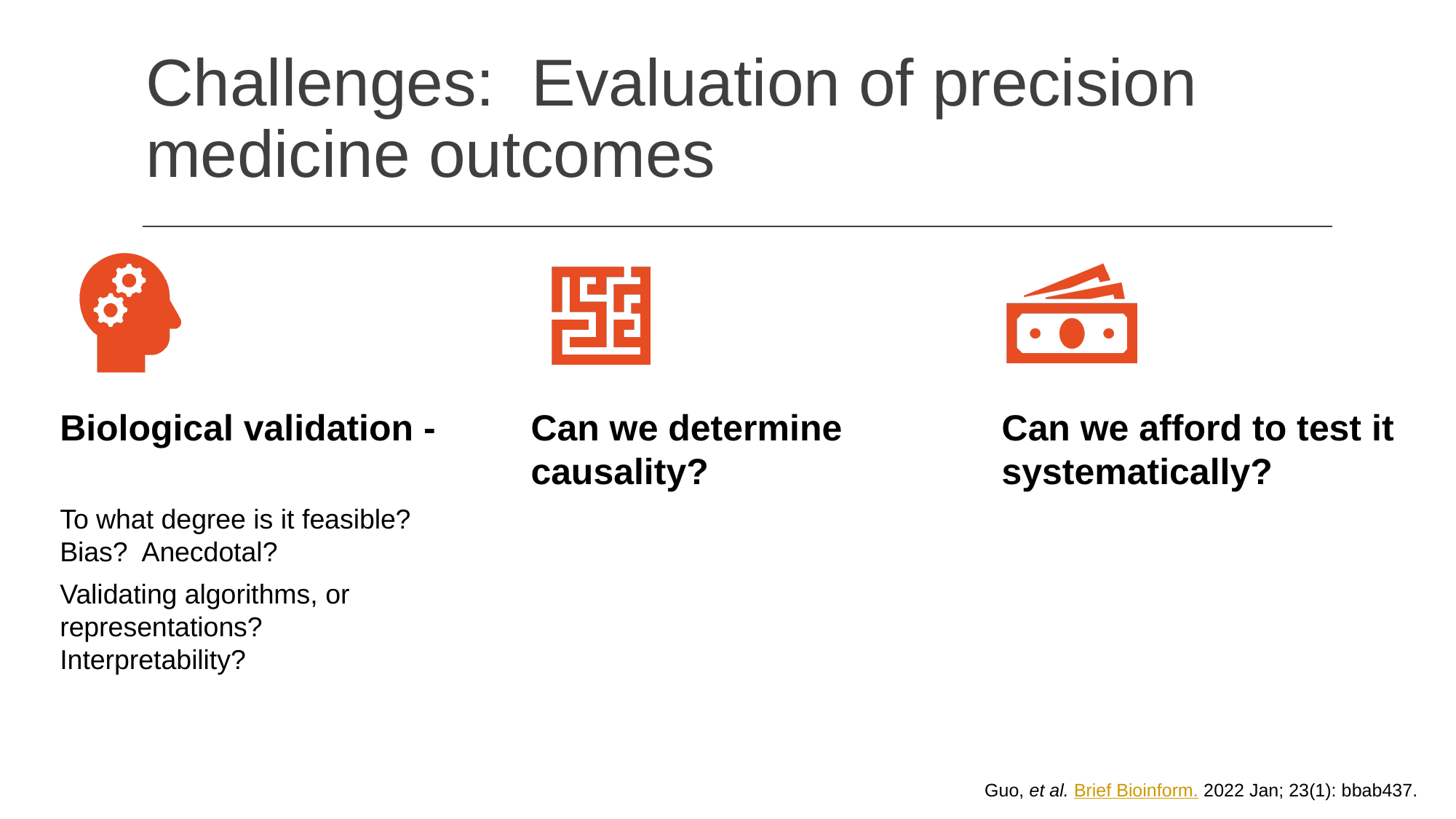

# Challenges:  Evaluation of precision medicine outcomes

Biological validation -

Can we determine causality?

Can we afford to test it systematically?

To what degree is it feasible?  Bias?  Anecdotal?
Validating algorithms, or representations?   Interpretability?

Guo, et al. Brief Bioinform. 2022 Jan; 23(1): bbab437.
54